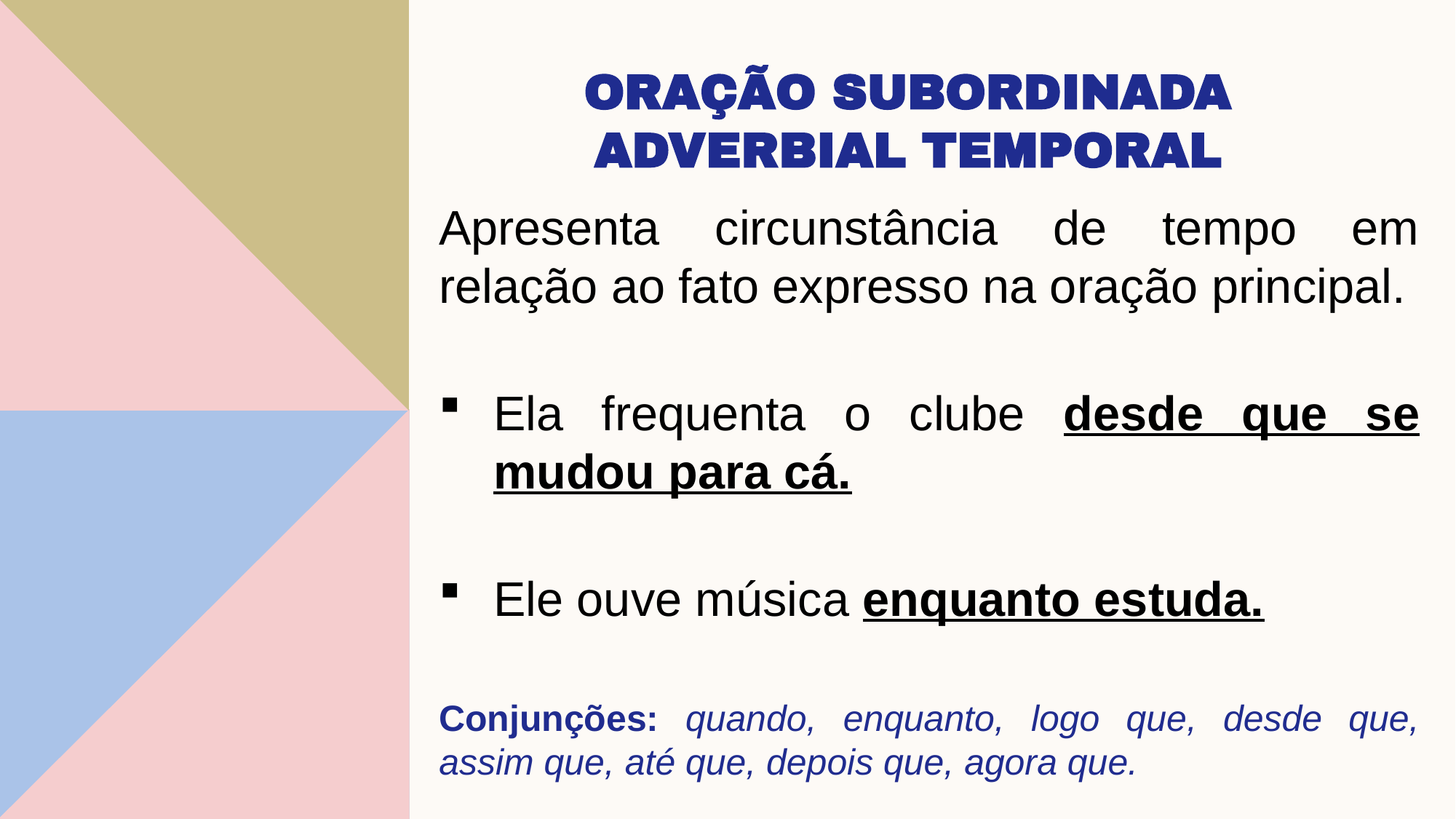

# Oração subordinada adverbial temporal
Apresenta circunstância de tempo em relação ao fato expresso na oração principal.

Ela frequenta o clube desde que se mudou para cá.

Ele ouve música enquanto estuda.

Conjunções: quando, enquanto, logo que, desde que, assim que, até que, depois que, agora que.